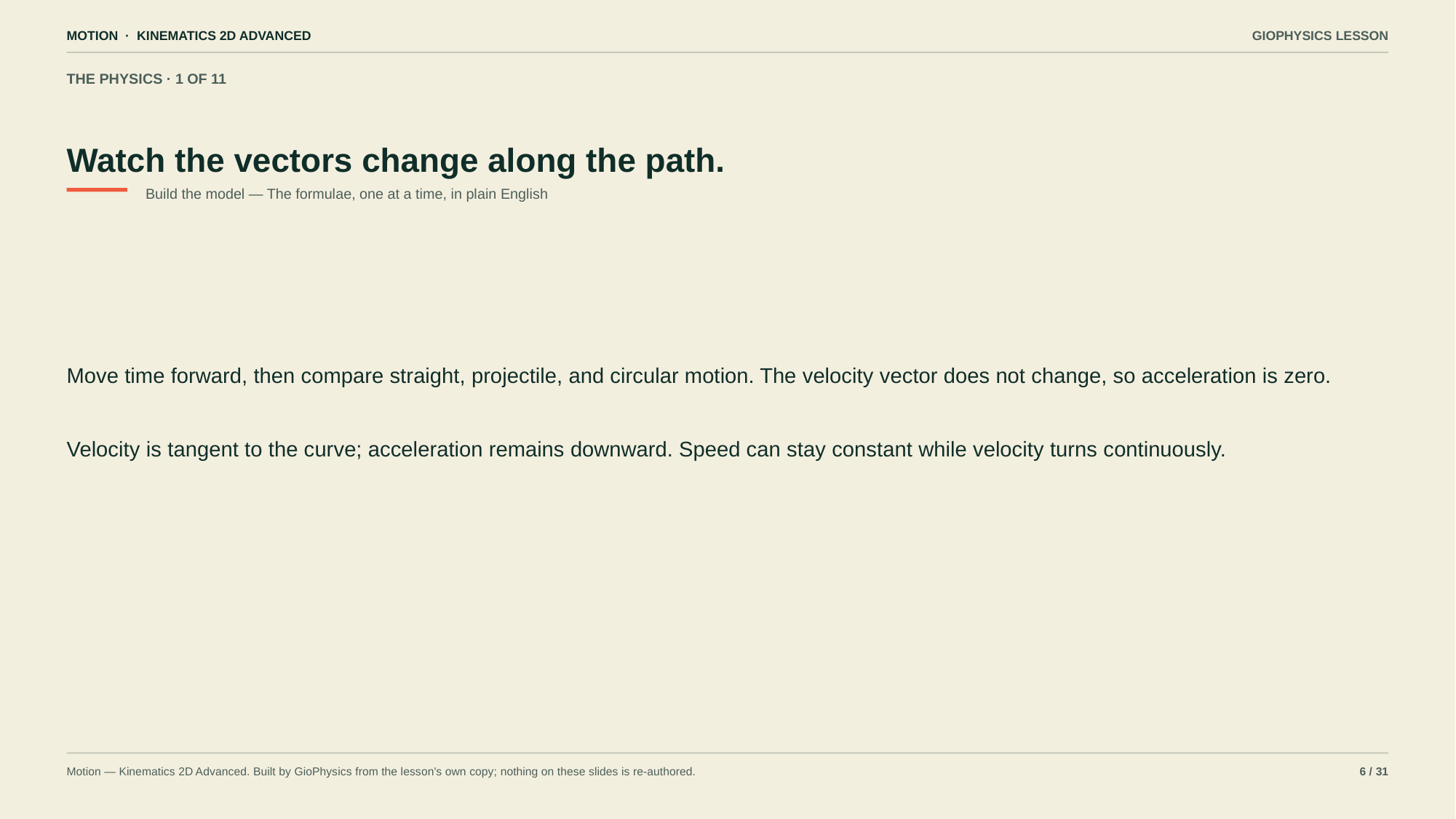

MOTION  ·  KINEMATICS 2D ADVANCED
GIOPHYSICS LESSON

THE PHYSICS · 1 OF 11
Watch the vectors change along the path.
Build the model — The formulae, one at a time, in plain English

Move time forward, then compare straight, projectile, and circular motion. The velocity vector does not change, so acceleration is zero.
Velocity is tangent to the curve; acceleration remains downward. Speed can stay constant while velocity turns continuously.

Motion — Kinematics 2D Advanced. Built by GioPhysics from the lesson's own copy; nothing on these slides is re-authored.
6 / 31